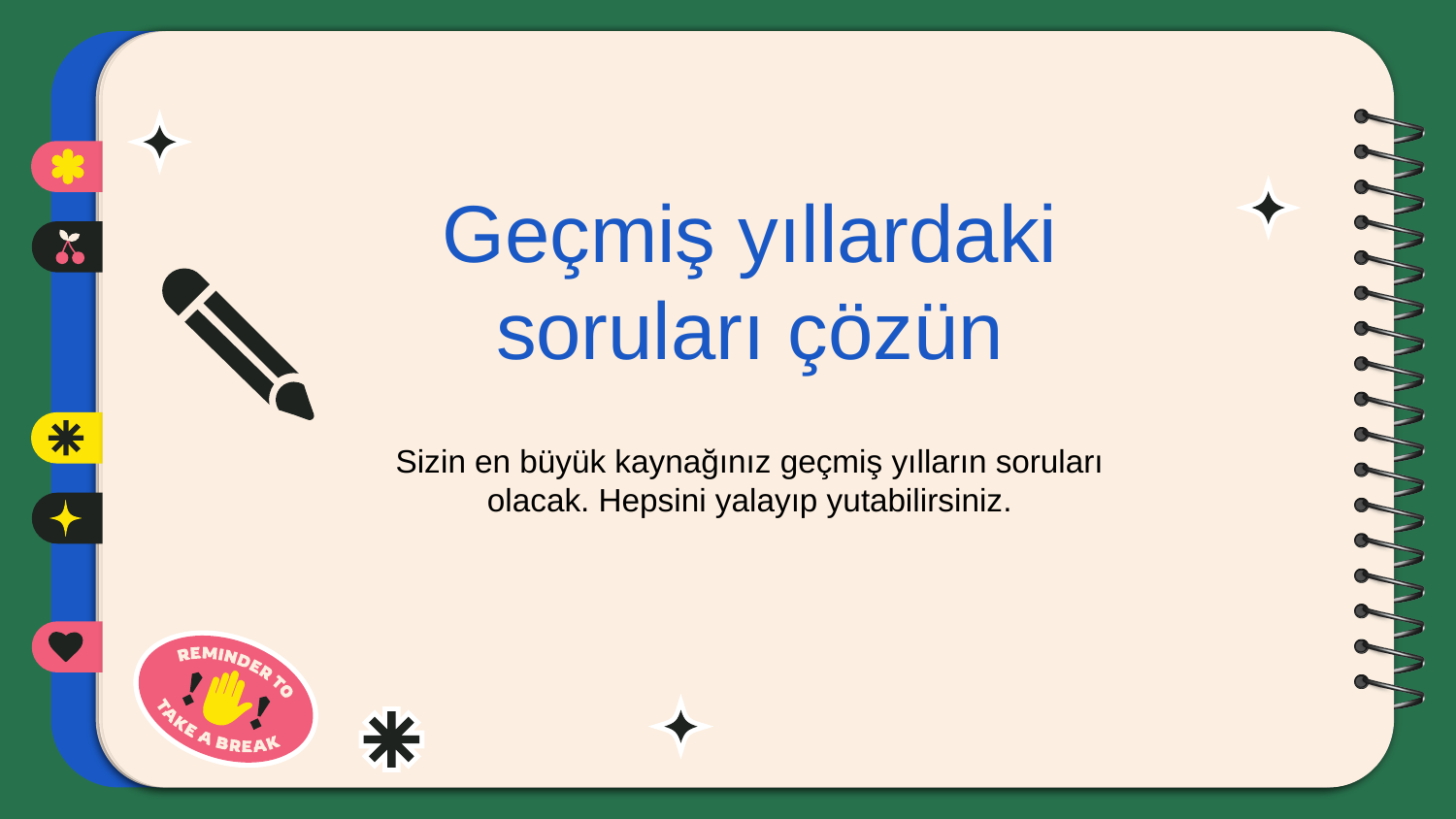

Geçmiş yıllardaki soruları çözün

Sizin en büyük kaynağınız geçmiş yılların soruları olacak. Hepsini yalayıp yutabilirsiniz.